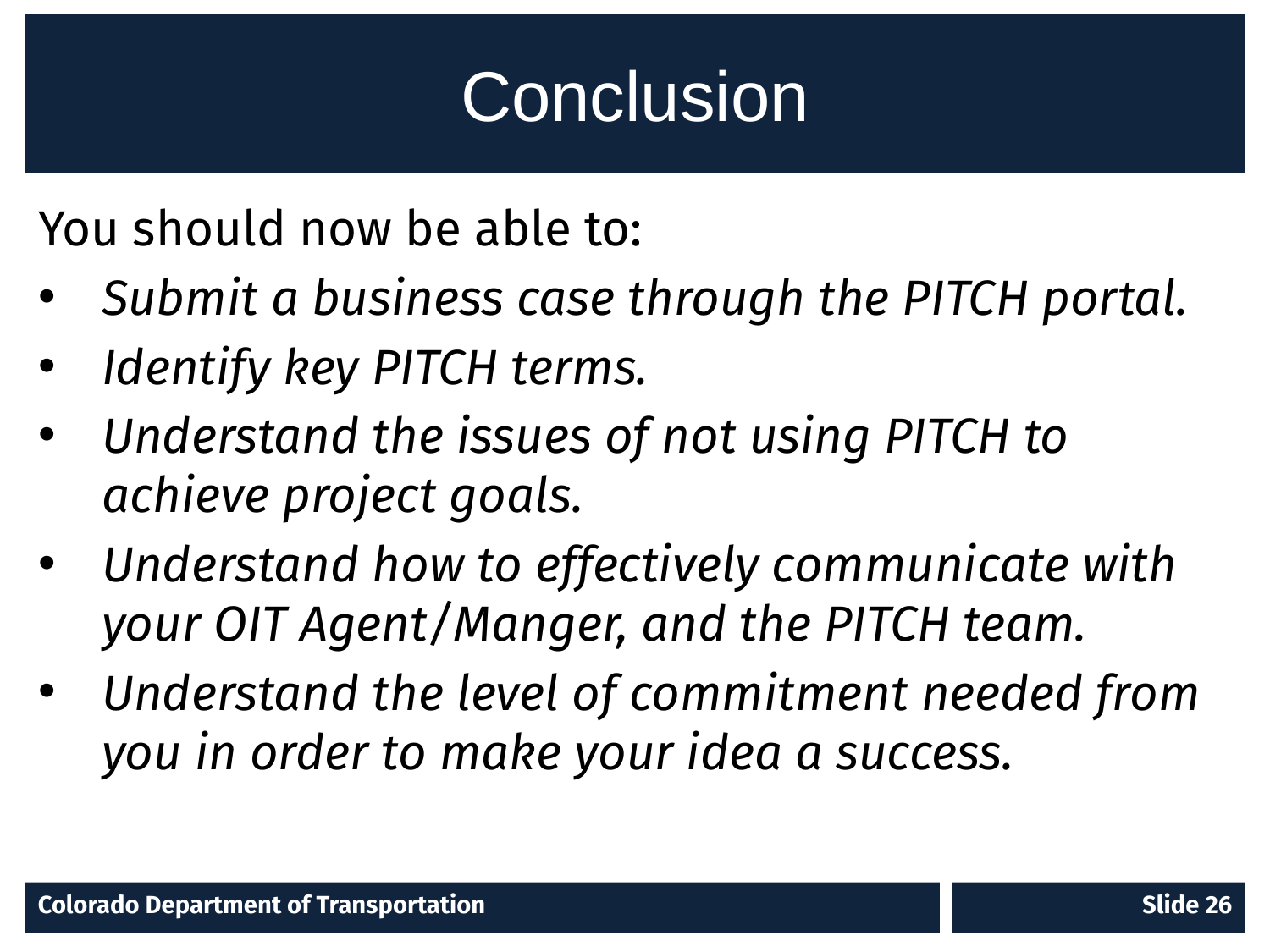

# Conclusion
You should now be able to:
Submit a business case through the PITCH portal.
Identify key PITCH terms.
Understand the issues of not using PITCH to achieve project goals.
Understand how to effectively communicate with your OIT Agent/Manger, and the PITCH team.
Understand the level of commitment needed from you in order to make your idea a success.

Colorado Department of Transportation
Slide 26